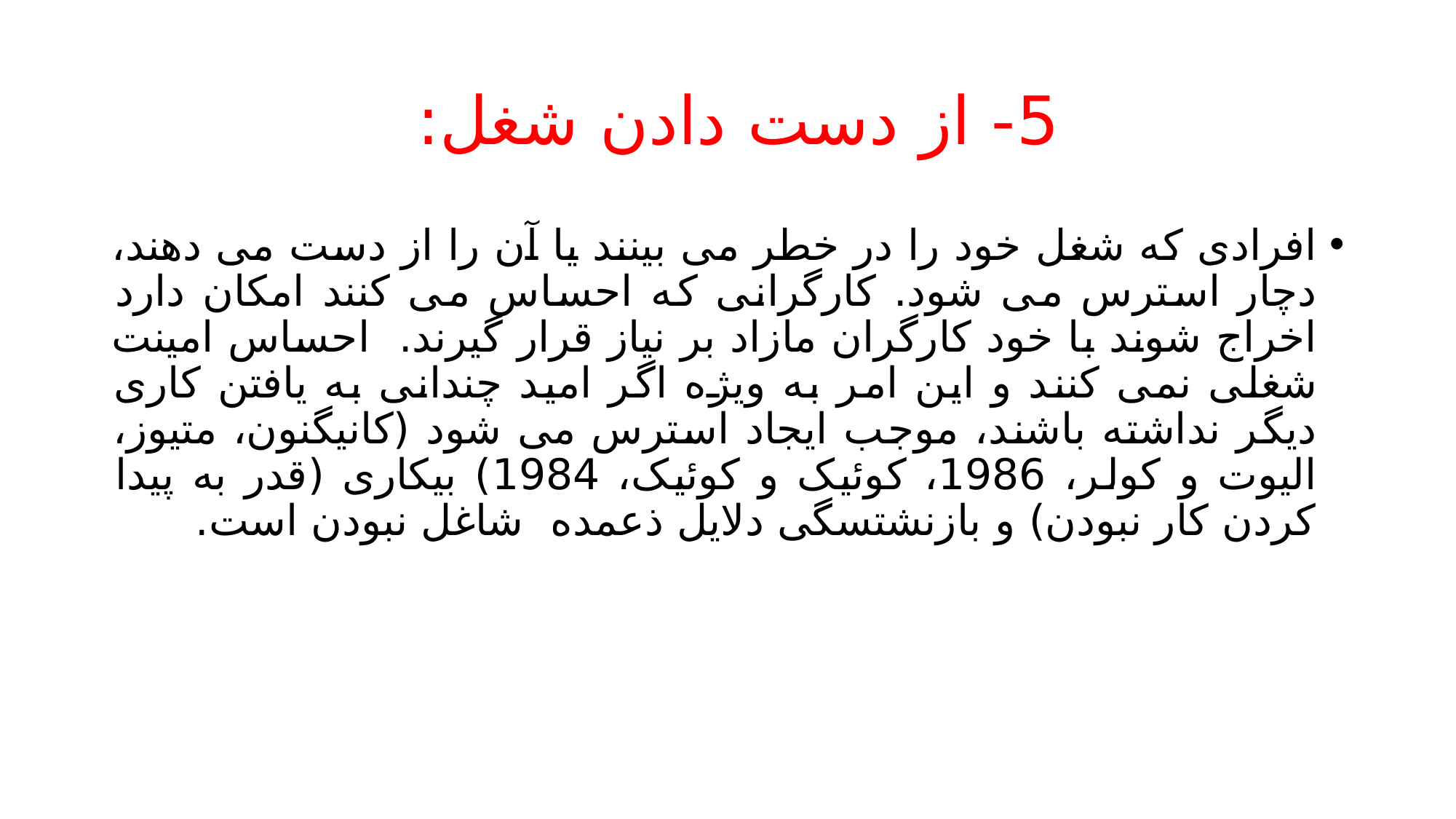

# 5- از دست دادن شغل:
افرادی که شغل خود را در خطر می بینند یا آن را از دست می دهند، دچار استرس می شود. کارگرانی که احساس می کنند امکان دارد اخراج شوند با خود کارگران مازاد بر نیاز قرار گیرند.  احساس امینت شغلی نمی کنند و این امر به ویژه اگر امید چندانی به یافتن کاری دیگر نداشته باشند، موجب ایجاد استرس می شود (کانیگنون، متیوز، الیوت و کولر، 1986، کوئیک و کوئیک، 1984) بیکاری (قدر به پیدا کردن کار نبودن) و بازنشتسگی دلایل ذعمده  شاغل نبودن است.